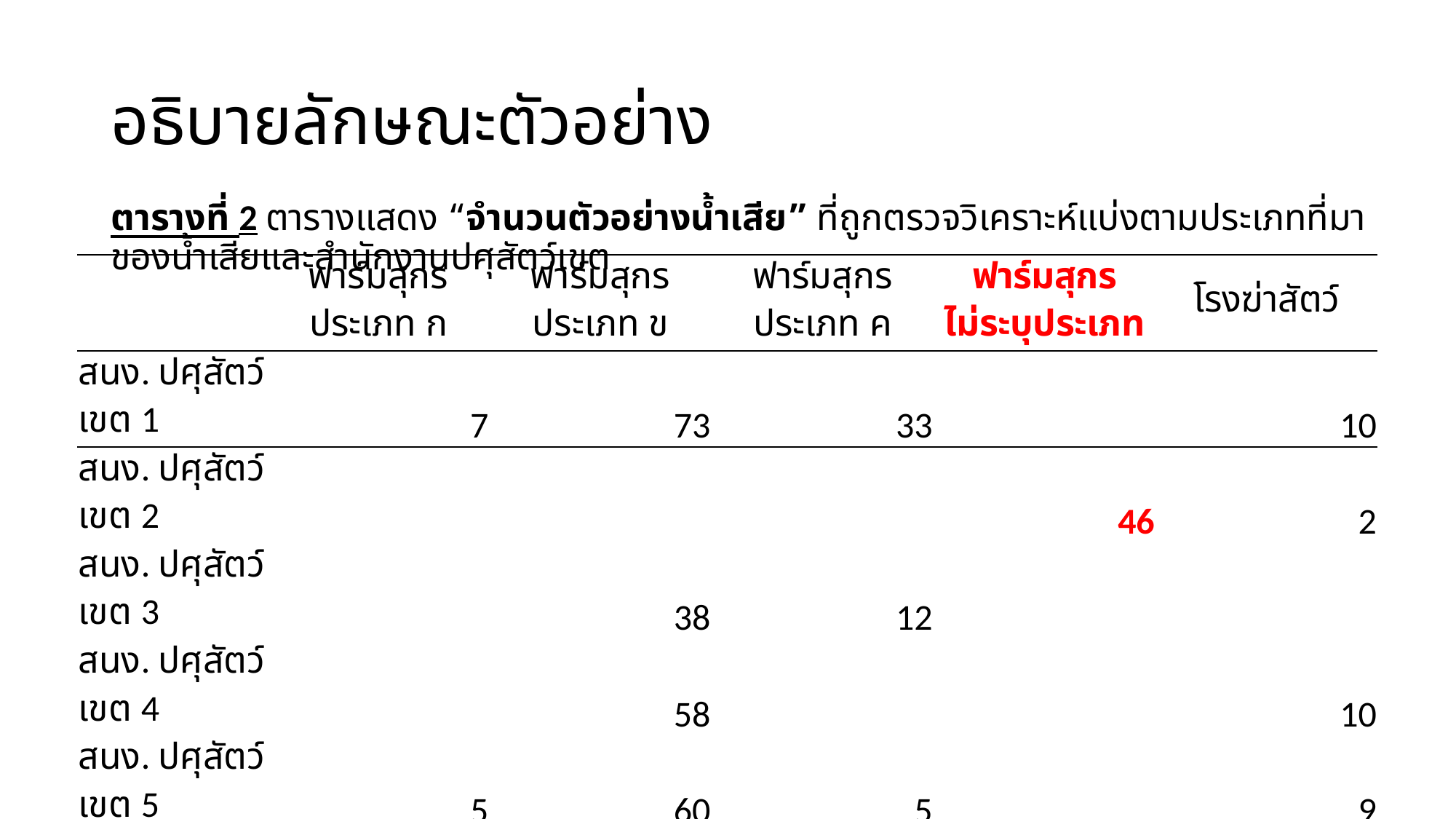

# อธิบายลักษณะตัวอย่าง
ตารางที่ 2 ตารางแสดง “จำนวนตัวอย่างน้ำเสีย” ที่ถูกตรวจวิเคราะห์แบ่งตามประเภทที่มาของน้ำเสียและสำนักงานปศุสัตว์เขต
|  | ฟาร์มสุกร ประเภท ก | ฟาร์มสุกร ประเภท ข | ฟาร์มสุกร ประเภท ค | ฟาร์มสุกร ไม่ระบุประเภท | โรงฆ่าสัตว์ |
| --- | --- | --- | --- | --- | --- |
| สนง. ปศุสัตว์เขต 1 | 7 | 73 | 33 |  | 10 |
| สนง. ปศุสัตว์เขต 2 |  |  |  | 46 | 2 |
| สนง. ปศุสัตว์เขต 3 |  | 38 | 12 |  |  |
| สนง. ปศุสัตว์เขต 4 |  | 58 |  |  | 10 |
| สนง. ปศุสัตว์เขต 5 | 5 | 60 | 5 |  | 9 |
| สนง. ปศุสัตว์เขต 6 |  | 133 |  |  | 8 |
| สนง. ปศุสัตว์เขต 7 | 108 | 92 |  |  | 5 |
| สนง. ปศุสัตว์เขต 8 | 2 | 31 | 1 | 10 | 7 |
| สนง. ปศุสัตว์เขต 9 |  | 10 | 2 | 2 | 2 |
|  | 122 | 495 | 53 | 58 | 53 |